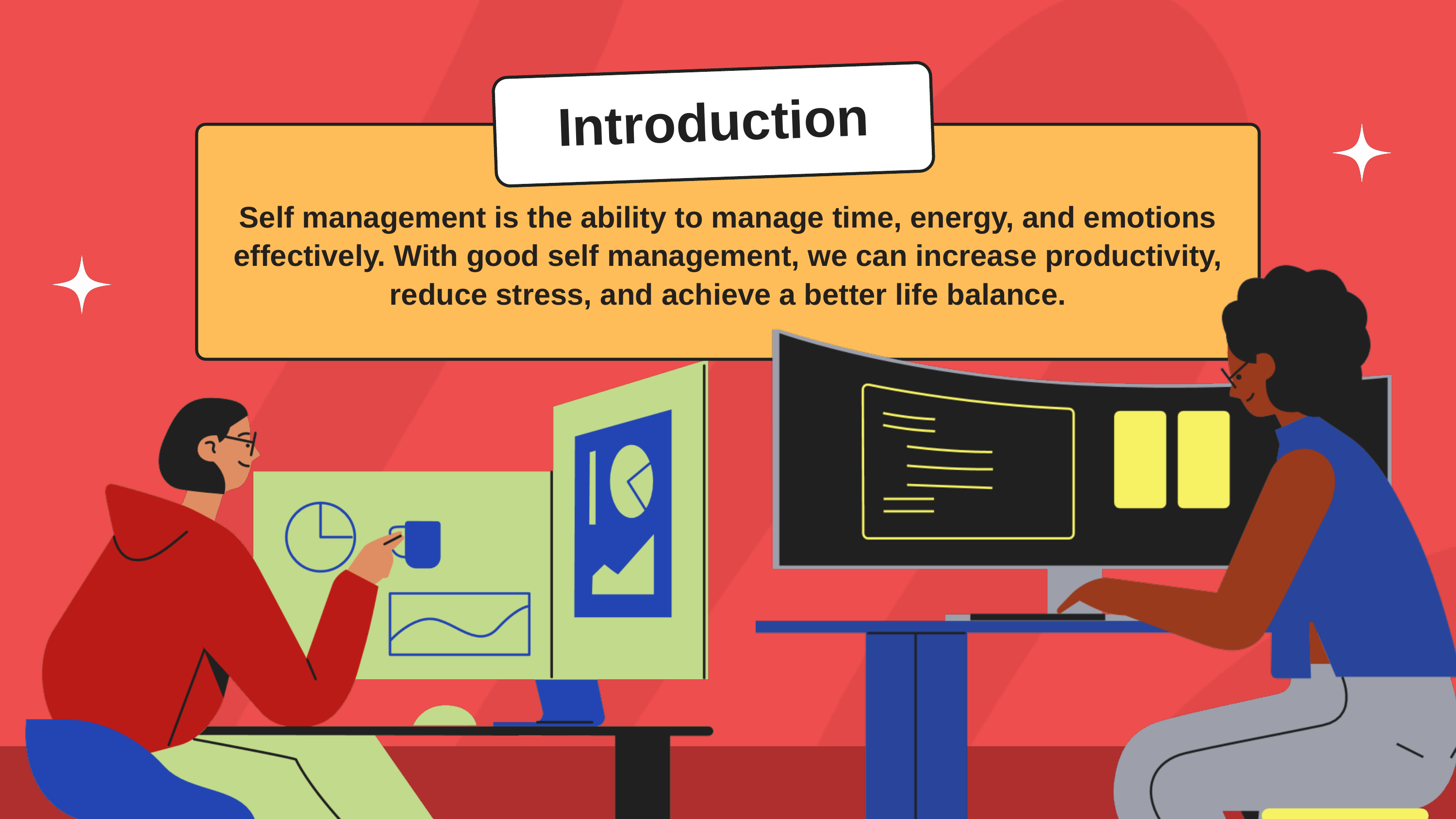

Introduction

Self management is the ability to manage time, energy, and emotions effectively. With good self management, we can increase productivity, reduce stress, and achieve a better life balance.